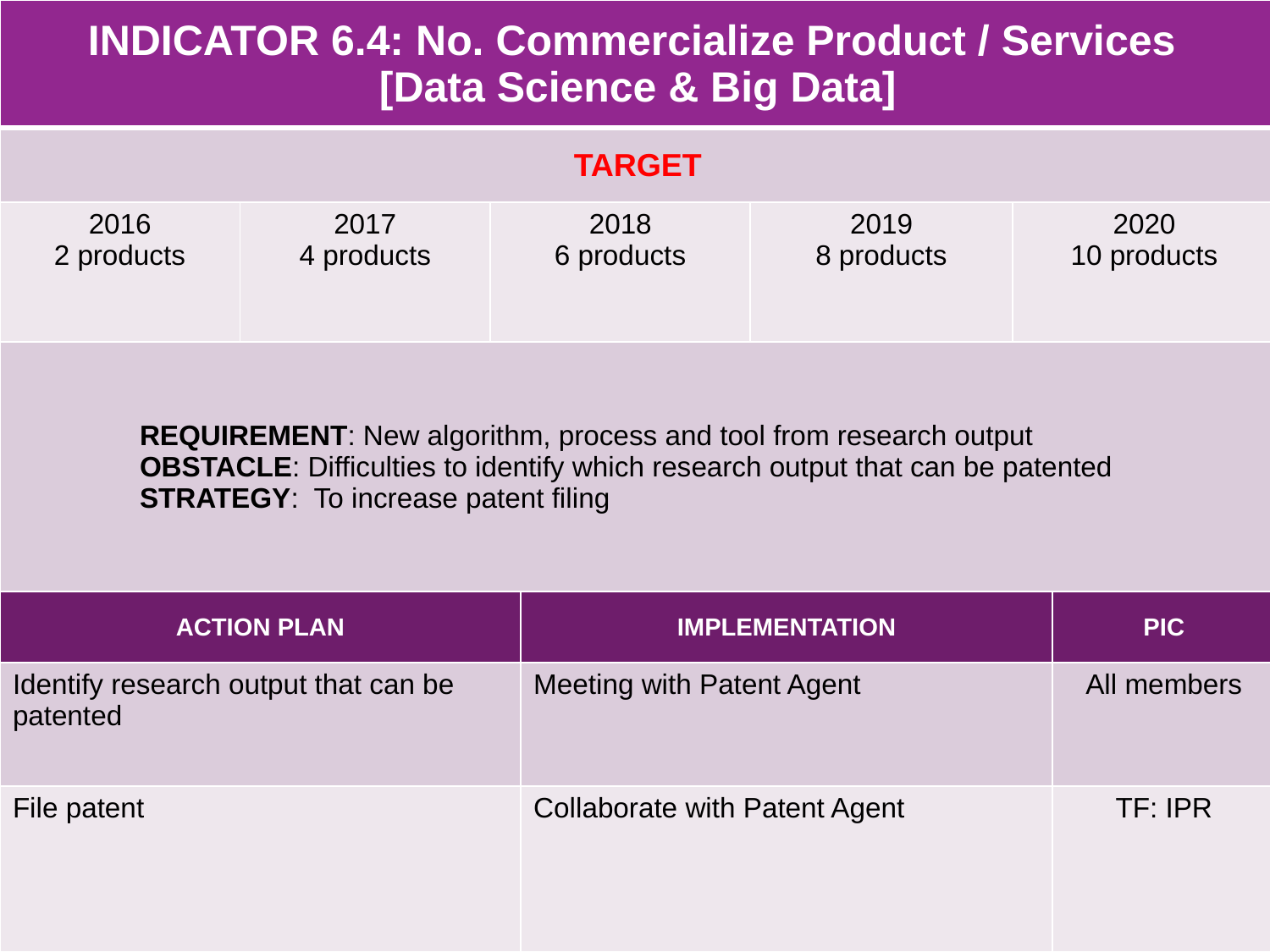

| INDICATOR 6.4: No. Commercialize Product / Services [Data Science & Big Data] |  |  |  |  |  |  |
| --- | --- | --- | --- | --- | --- | --- |
| TARGET |  |  |  |  |  |  |
| 2016 2 products | 2017 4 products | 2018 6 products |  | 2019 8 products | 2020 10 products |  |
| REQUIREMENT: New algorithm, process and tool from research output OBSTACLE: Difficulties to identify which research output that can be patented STRATEGY: To increase patent filing |  |  |  |  |  |  |
| ACTION PLAN |  |  | IMPLEMENTATION |  |  | PIC |
| Identify research output that can be patented |  |  | Meeting with Patent Agent |  |  | All members |
| File patent |  |  | Collaborate with Patent Agent |  |  | TF: IPR |